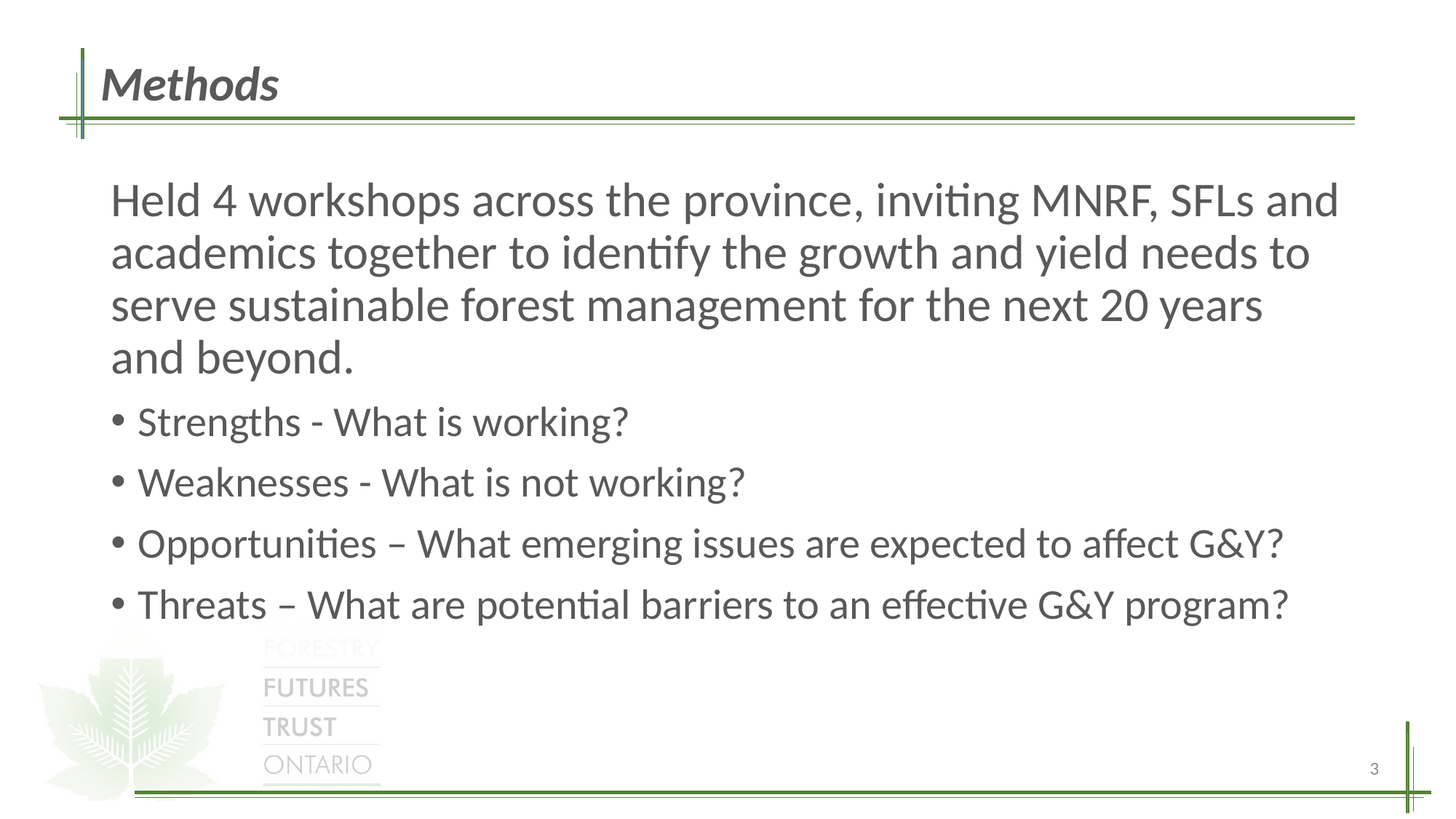

# Methods
Held 4 workshops across the province, inviting MNRF, SFLs and academics together to identify the growth and yield needs to serve sustainable forest management for the next 20 years and beyond.
Strengths - What is working?
Weaknesses - What is not working?
Opportunities – What emerging issues are expected to affect G&Y?
Threats – What are potential barriers to an effective G&Y program?

3